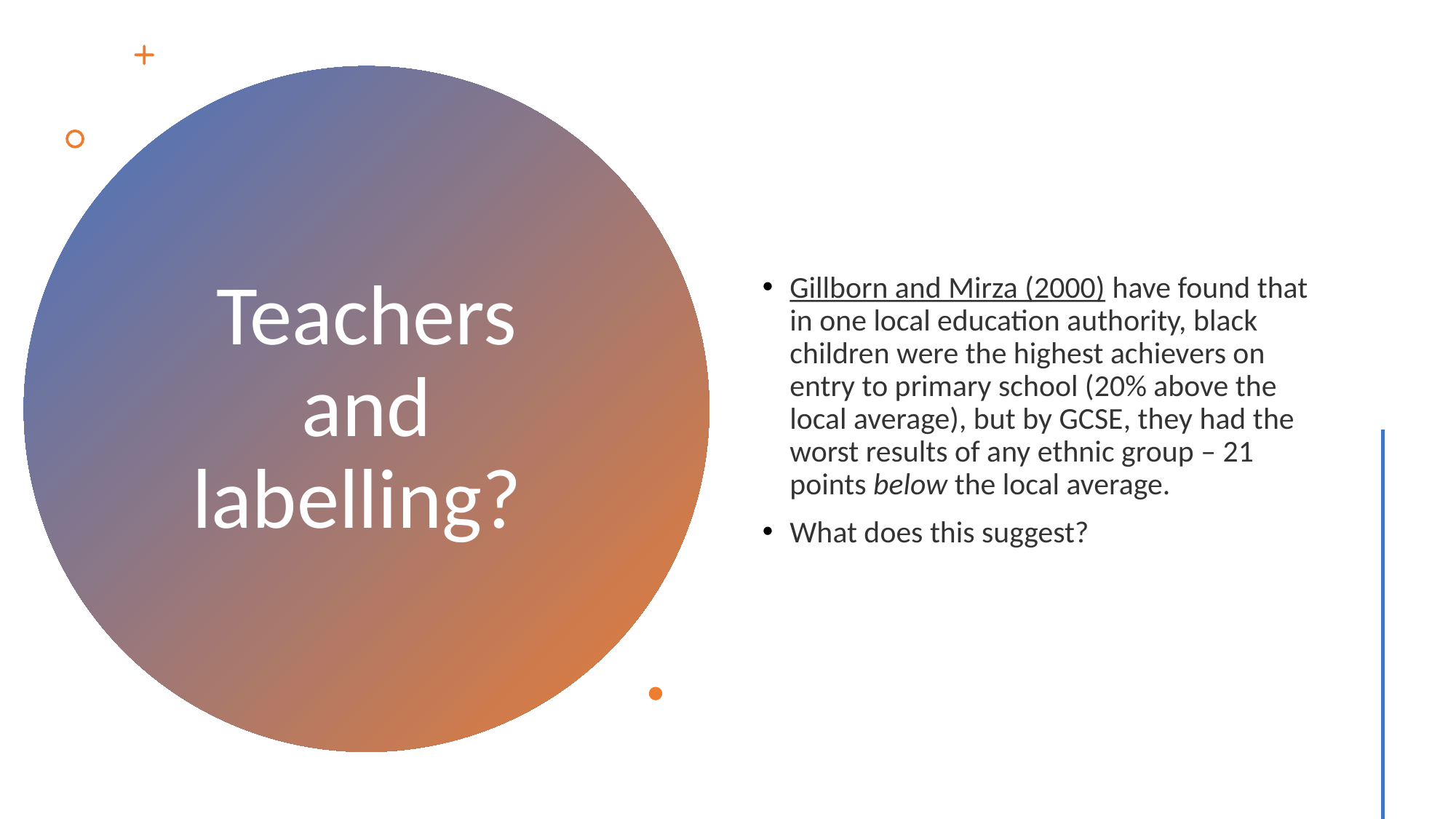

Gillborn and Mirza (2000) have found that in one local education authority, black children were the highest achievers on entry to primary school (20% above the local average), but by GCSE, they had the worst results of any ethnic group – 21 points below the local average.
What does this suggest?

# Teachers and labelling?